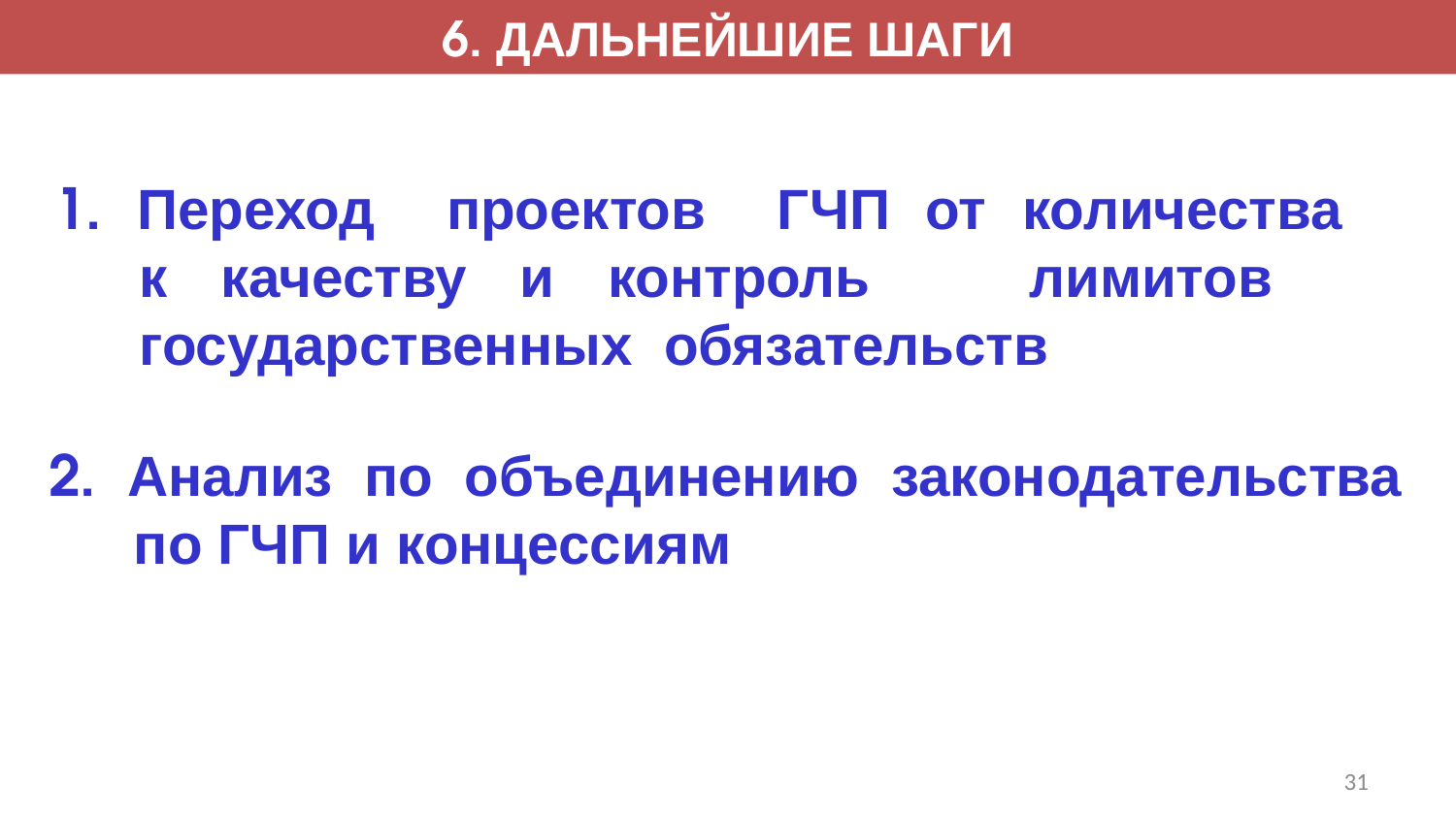

6. ДАЛЬНЕЙШИЕ ШАГИ

1. Переход  проектов  ГЧП от количества
к качеству и контроль   лимитов   государственных  обязательств
2.  Анализ  по  объединению  законодательства по ГЧП и концессиям
31